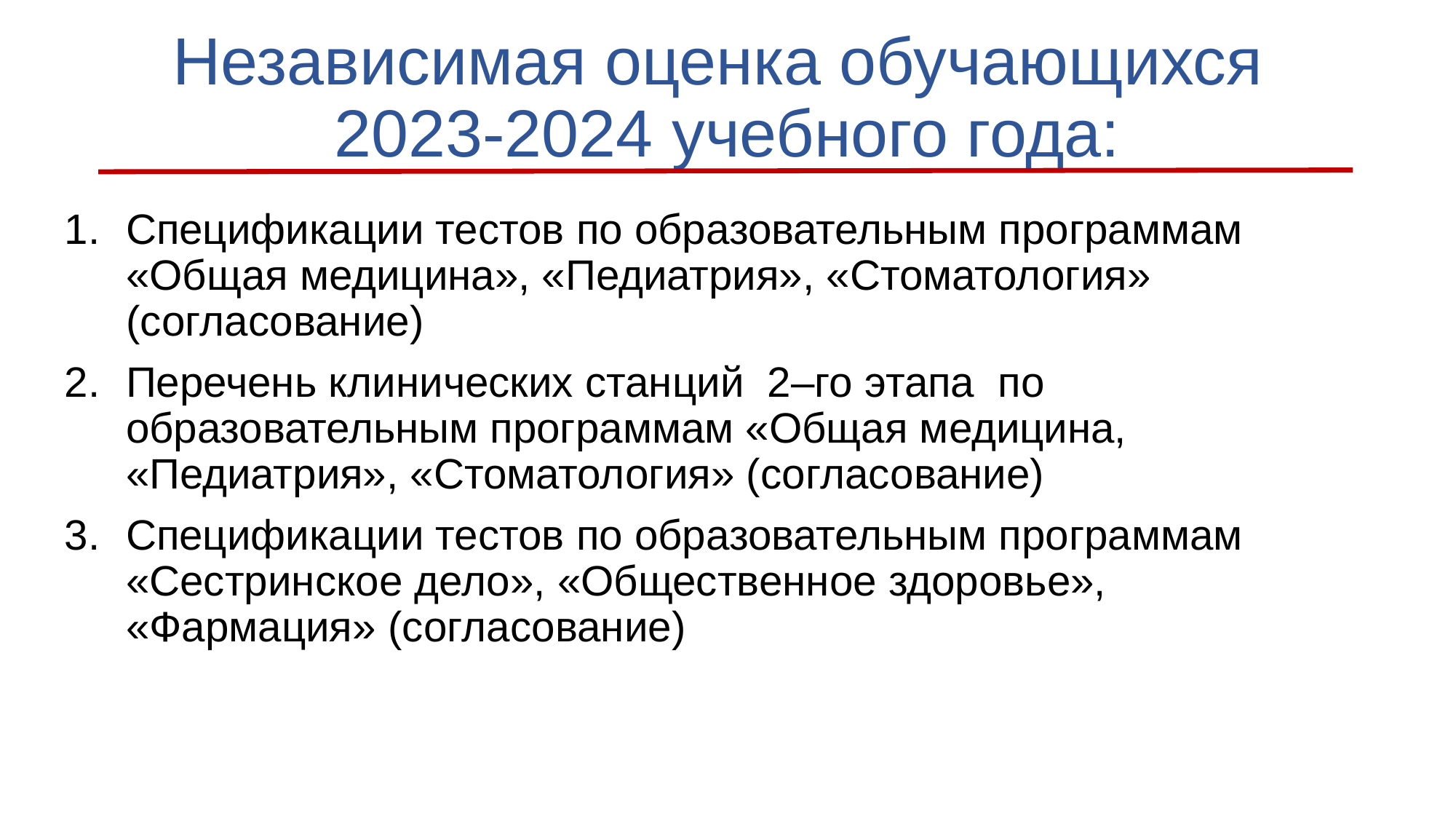

# Независимая оценка обучающихся 2023-2024 учебного года:
Спецификации тестов по образовательным программам «Общая медицина», «Педиатрия», «Стоматология» (согласование)
Перечень клинических станций  2–го этапа  по образовательным программам «Общая медицина, «Педиатрия», «Стоматология» (согласование)
Спецификации тестов по образовательным программам    «Сестринское дело», «Общественное здоровье»,    «Фармация» (согласование)